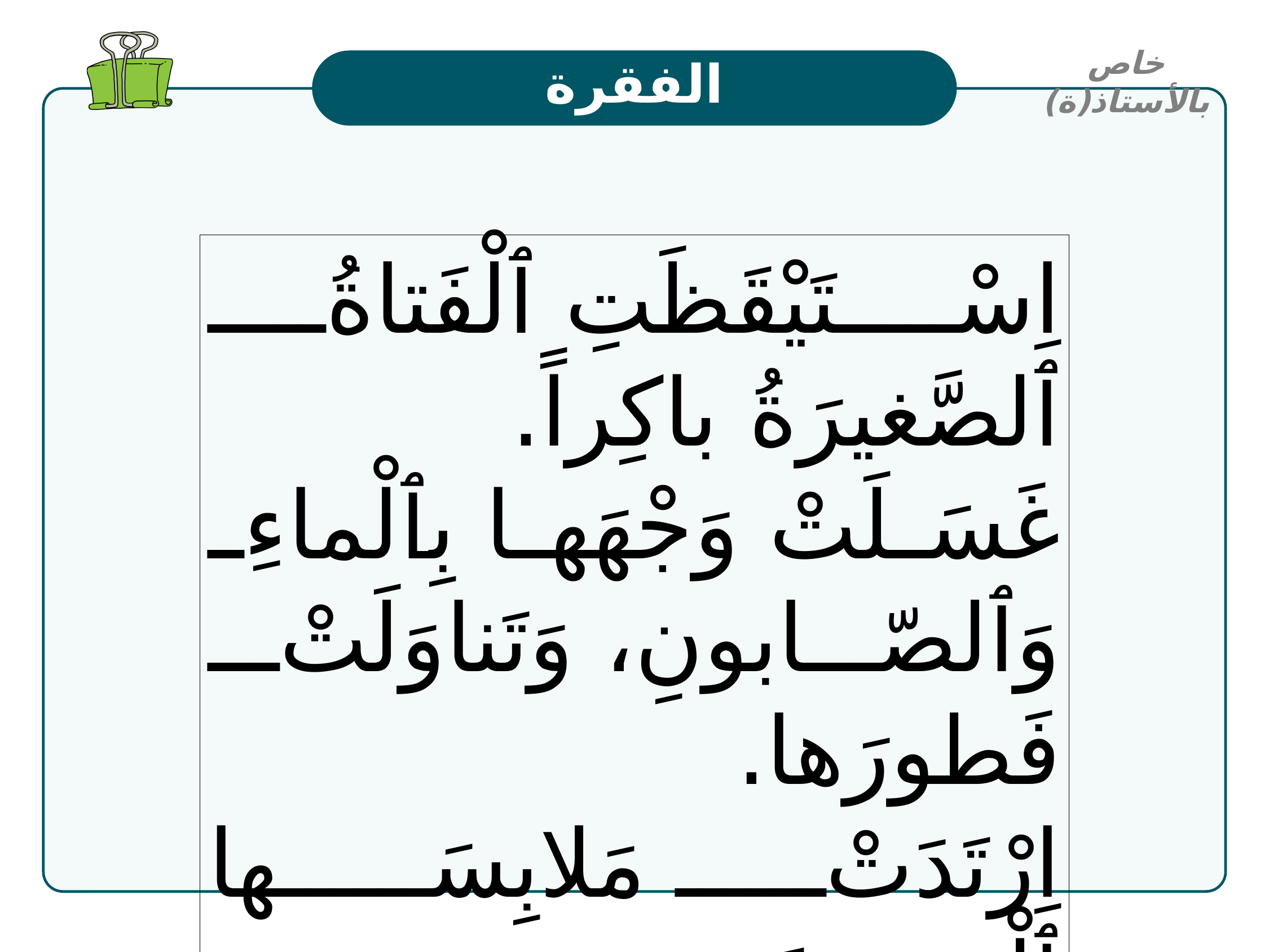

خاص بالأستاذ(ة)
الفقرة
اِسْتَيْقَظَتِ ٱلْفَتاةُ ٱلصَّغيرَةُ باكِراً.
غَسَلَتْ وَجْهَها بِٱلْماءِ وَٱلصّابونِ، وَتَناوَلَتْ فَطورَها.
اِرْتَدَتْ مَلابِسَها ٱلْجَديدَةَ.
تَوَجَّهَتْ إِلى ٱلْمَدْرَسَةِ فَرِحَةً.